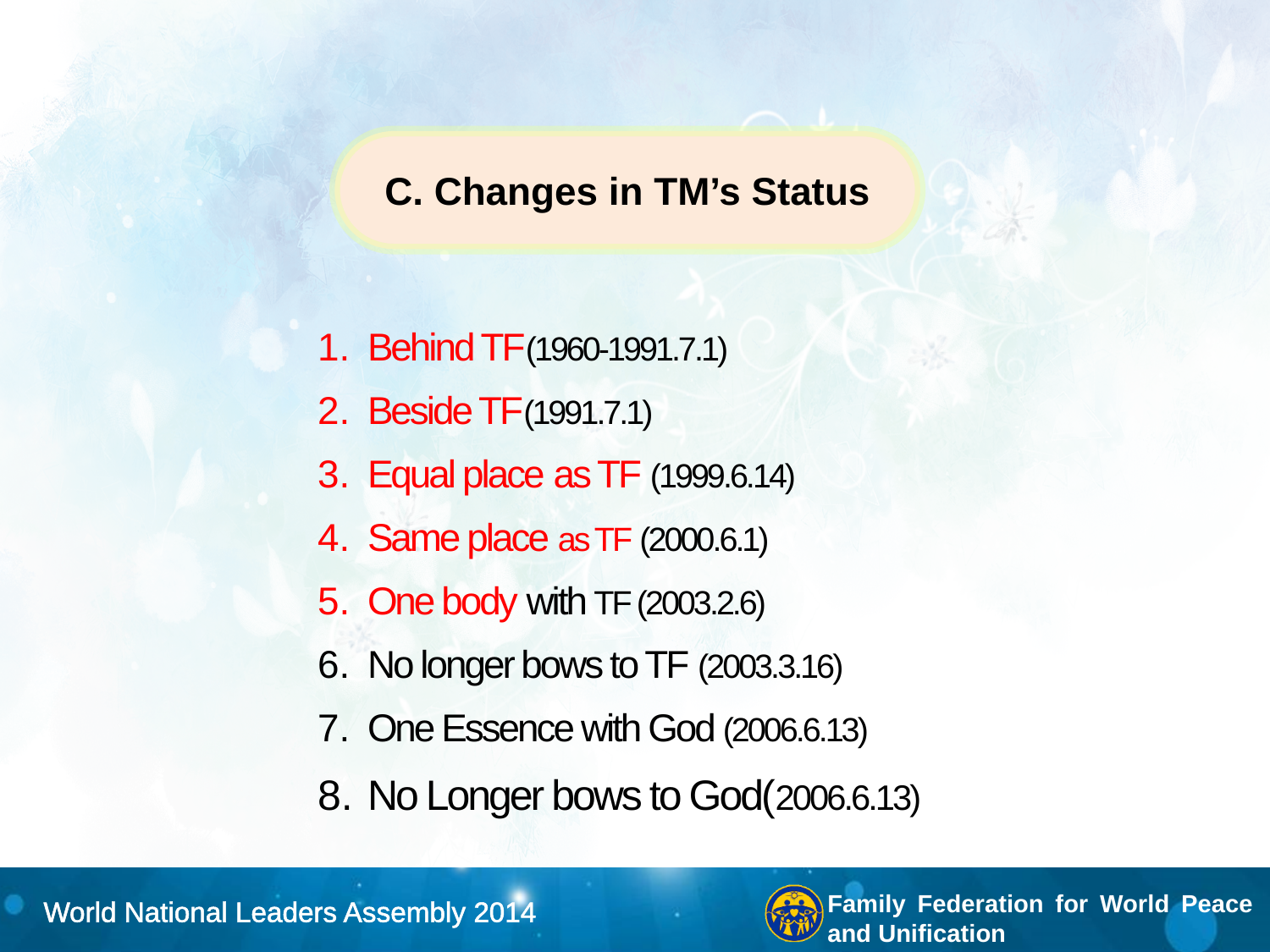

C. Changes in TM’s Status
Behind TF(1960-1991.7.1)
Beside TF(1991.7.1)
Equal place as TF (1999.6.14)
Same place as TF (2000.6.1)
One body with TF (2003.2.6)
No longer bows to TF (2003.3.16)
One Essence with God (2006.6.13)
No Longer bows to God(2006.6.13)